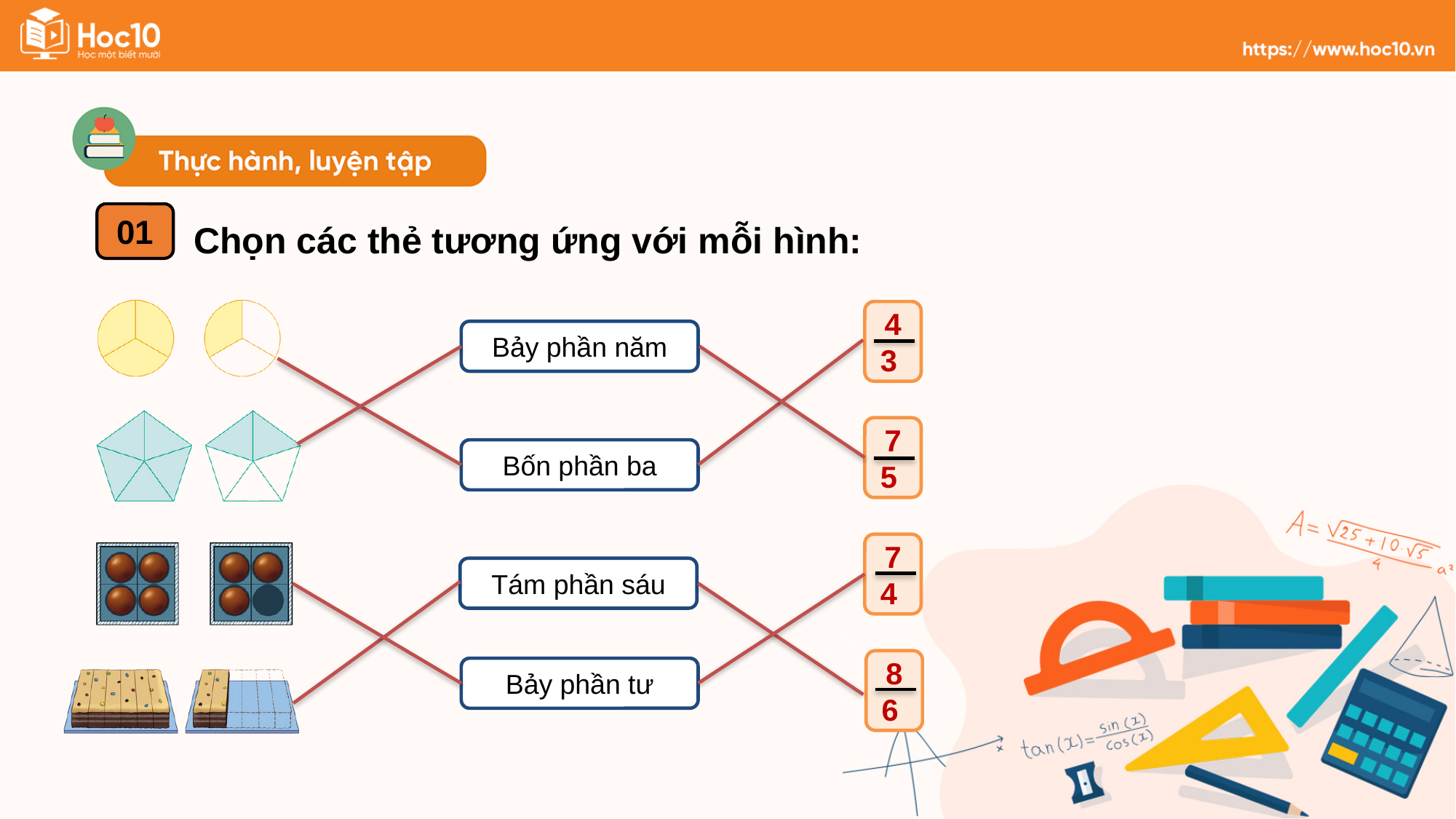

Chọn các thẻ tương ứng với mỗi hình:
01

4
3
Bảy phần năm
7
5
Bốn phần ba
7
4
Tám phần sáu
8
6
Bảy phần tư